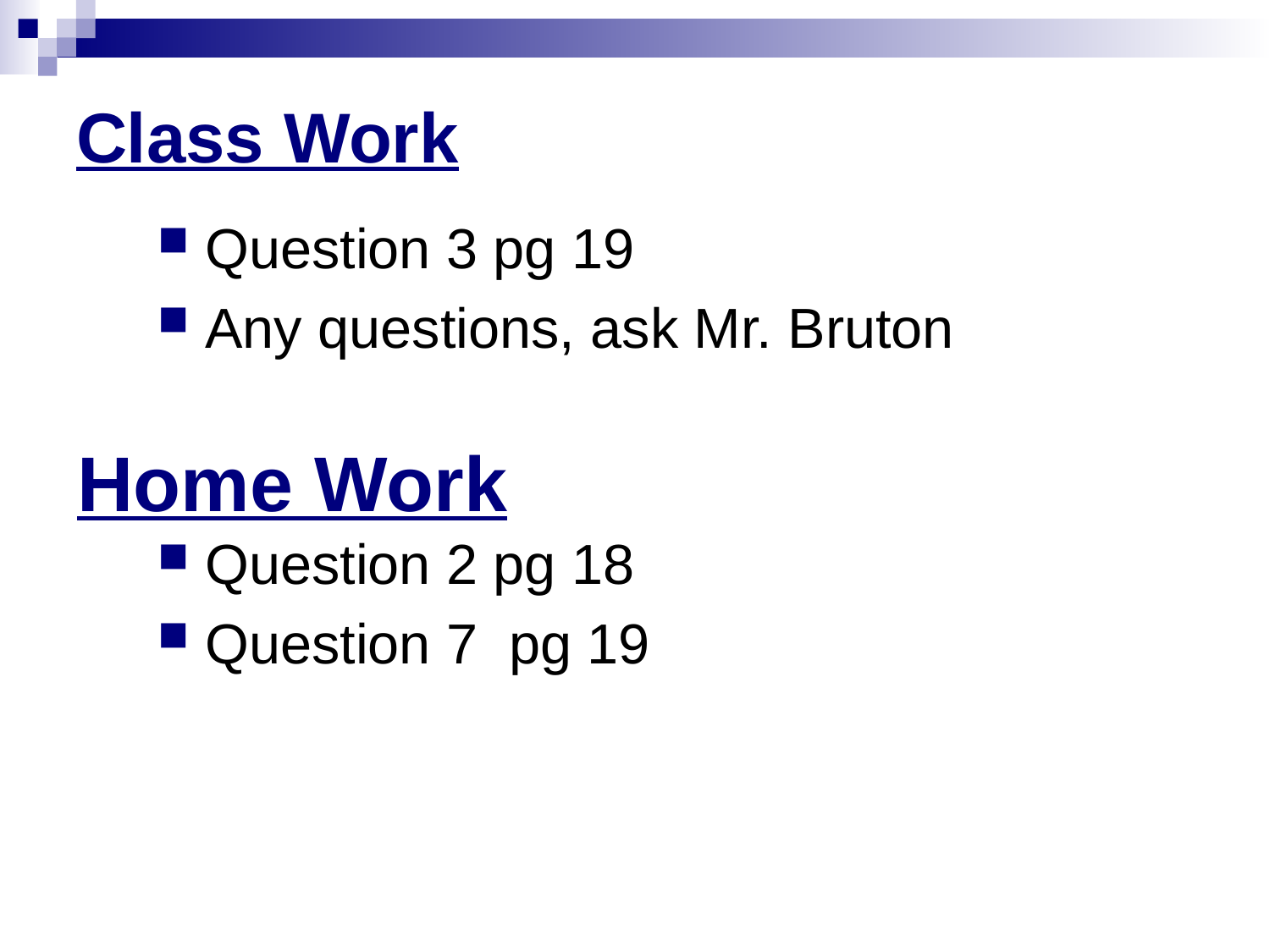

# Class Work
Question 3 pg 19
Any questions, ask Mr. Bruton

Question 2 pg 18
Question 7  pg 19
Home Work